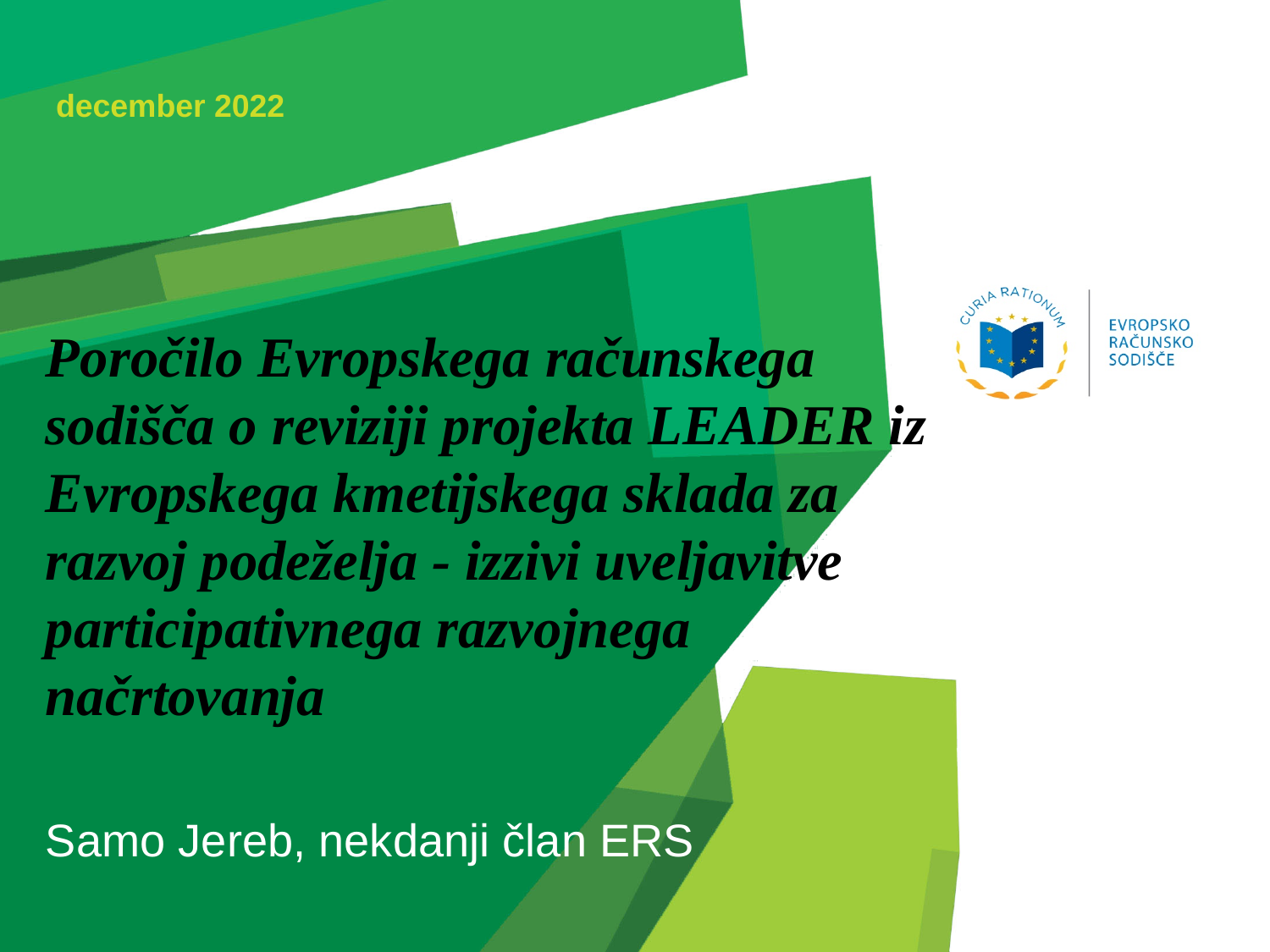

december 2022
# Poročilo Evropskega računskega sodišča o reviziji projekta LEADER iz Evropskega kmetijskega sklada za razvoj podeželja - izzivi uveljavitve participativnega razvojnega načrtovanja
Samo Jereb, nekdanji član ERS